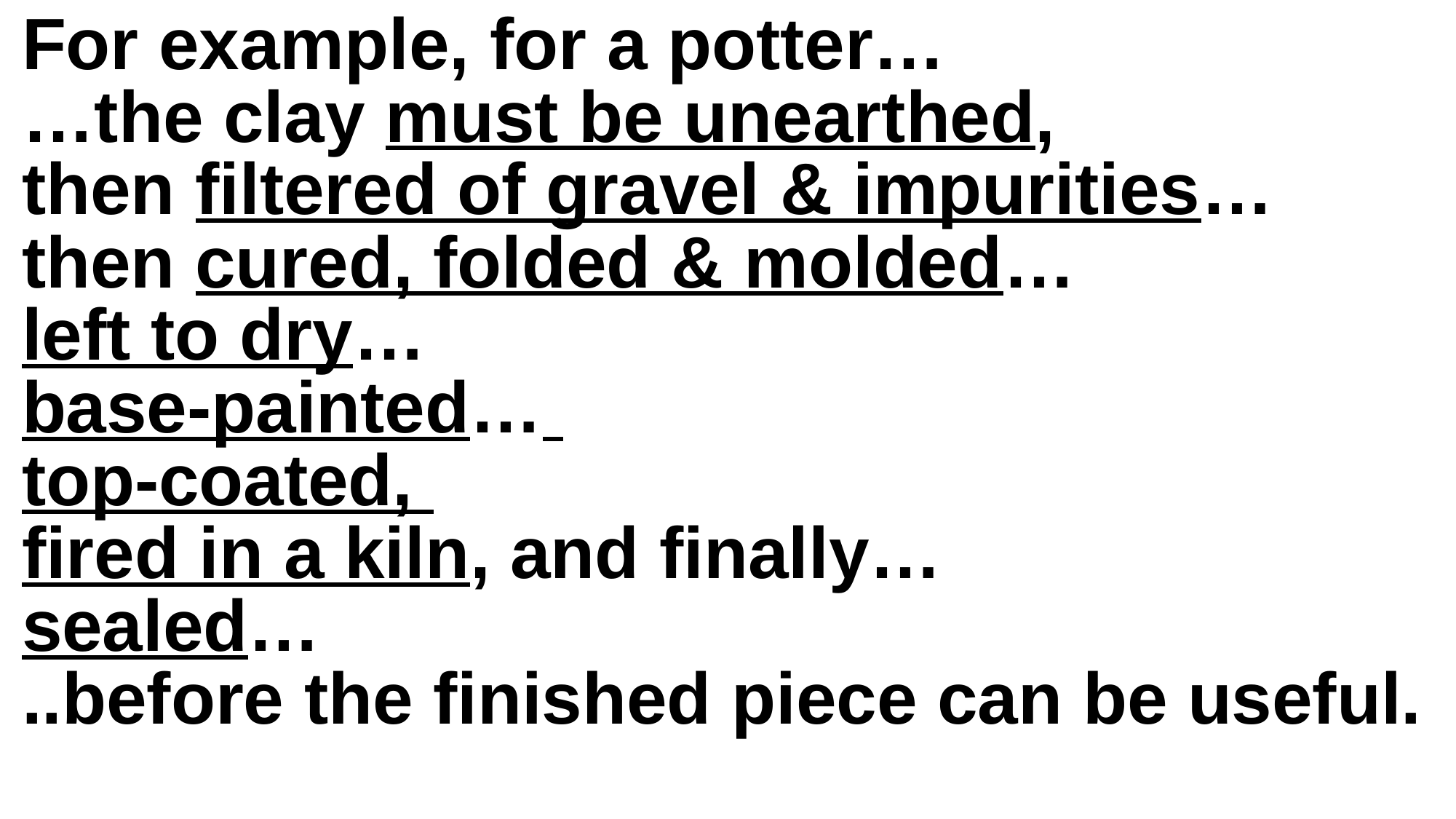

For example, for a potter…
…the clay must be unearthed,
then filtered of gravel & impurities…
then cured, folded & molded…
left to dry…
base-painted…
top-coated,
fired in a kiln, and finally…
sealed…
..before the finished piece can be useful.